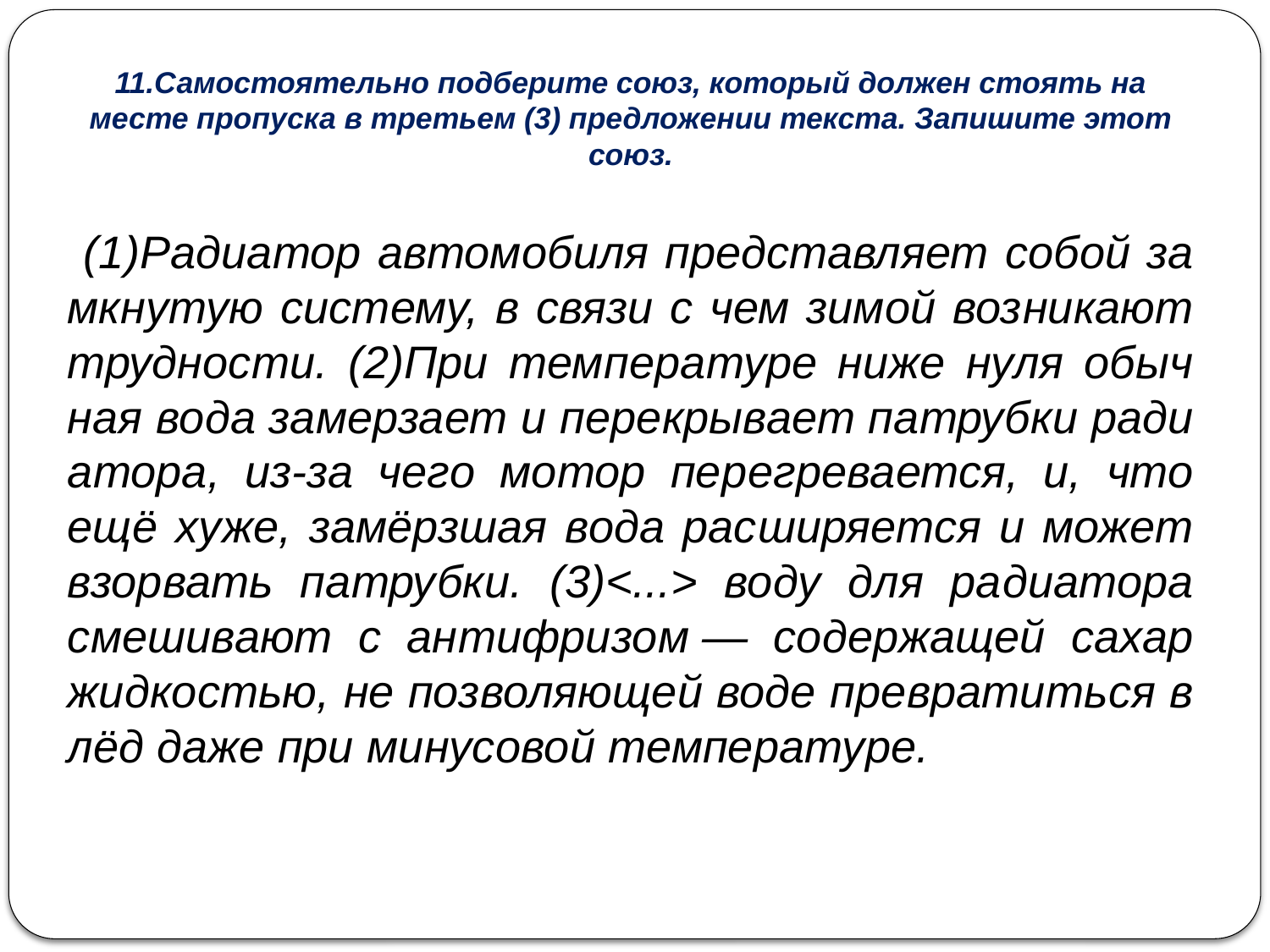

# 11.Самостоятельно подберите союз, который должен стоять на месте пропуска в третьем (3) предложении текста. Запишите этот союз.
 (1)Ра­ди­а­тор ав­то­мо­би­ля пред­став­ля­ет собой за­мкну­тую си­сте­му, в связи с чем зимой воз­ни­ка­ют труд­но­сти. (2)При тем­пе­ра­ту­ре ниже нуля обыч­ная вода за­мер­за­ет и пе­ре­кры­ва­ет па­труб­ки ра­ди­а­то­ра, из-за чего мотор пе­ре­гре­ва­ет­ся, и, что ещё хуже, замёрзшая вода рас­ши­ря­ет­ся и может взо­рвать па­труб­ки. (3)<...> воду для ра­ди­а­то­ра сме­ши­ва­ют с ан­ти­фри­зом — со­дер­жа­щей сахар жид­ко­стью, не поз­во­ля­ю­щей воде пре­вра­тить­ся в лёд даже при ми­ну­со­вой тем­пе­ра­ту­ре.